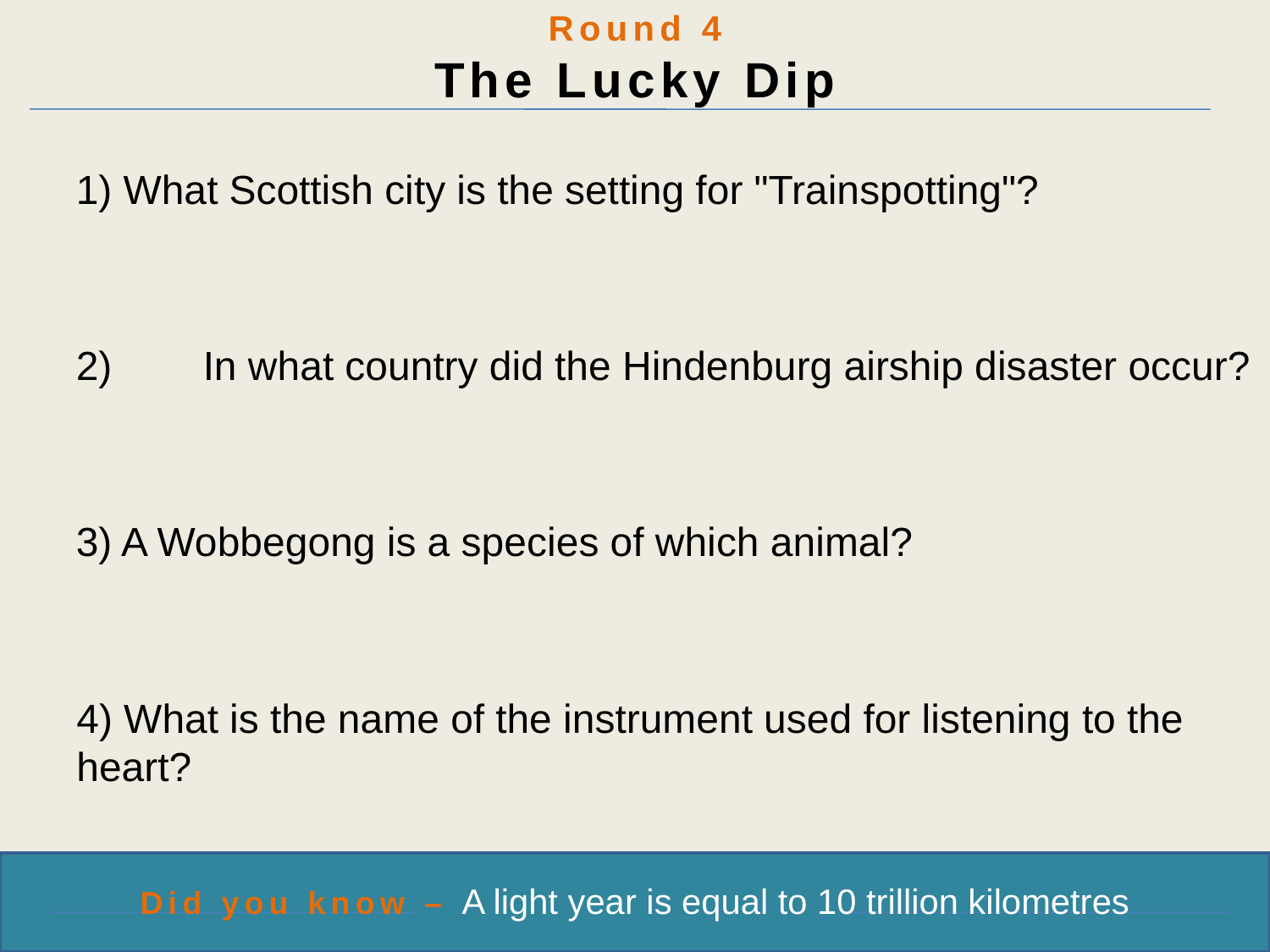

Round 4
The Lucky Dip
1) What Scottish city is the setting for "Trainspotting"?
2) 	In what country did the Hindenburg airship disaster occur?
3) A Wobbegong is a species of which animal?
4) What is the name of the instrument used for listening to the heart?

Did you know – A light year is equal to 10 trillion kilometres